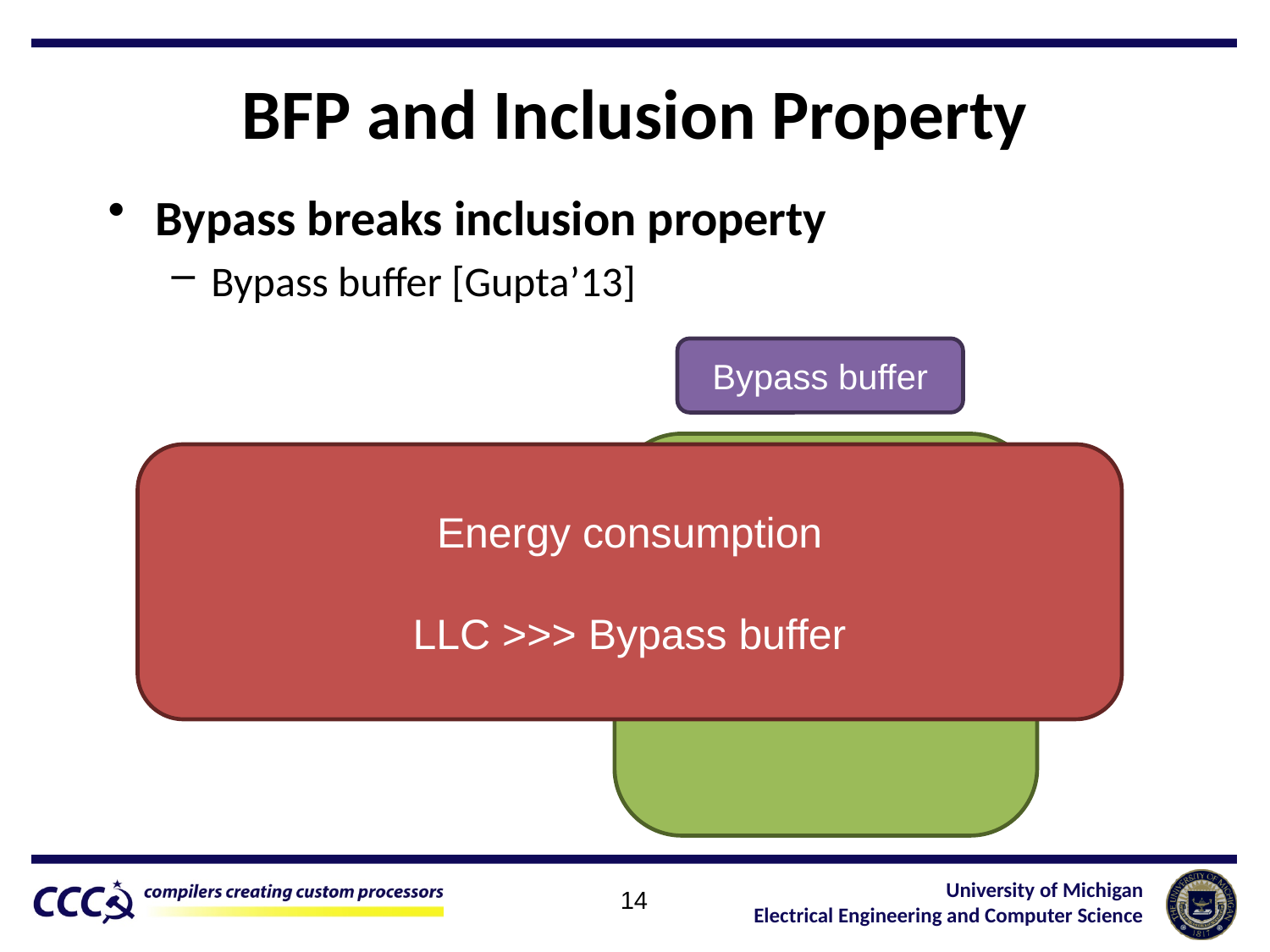

# BFP and Inclusion Property
Bypass breaks inclusion property
Bypass buffer [Gupta’13]
Bypass buffer
LLC
Energy consumption
LLC >>> Bypass buffer

14